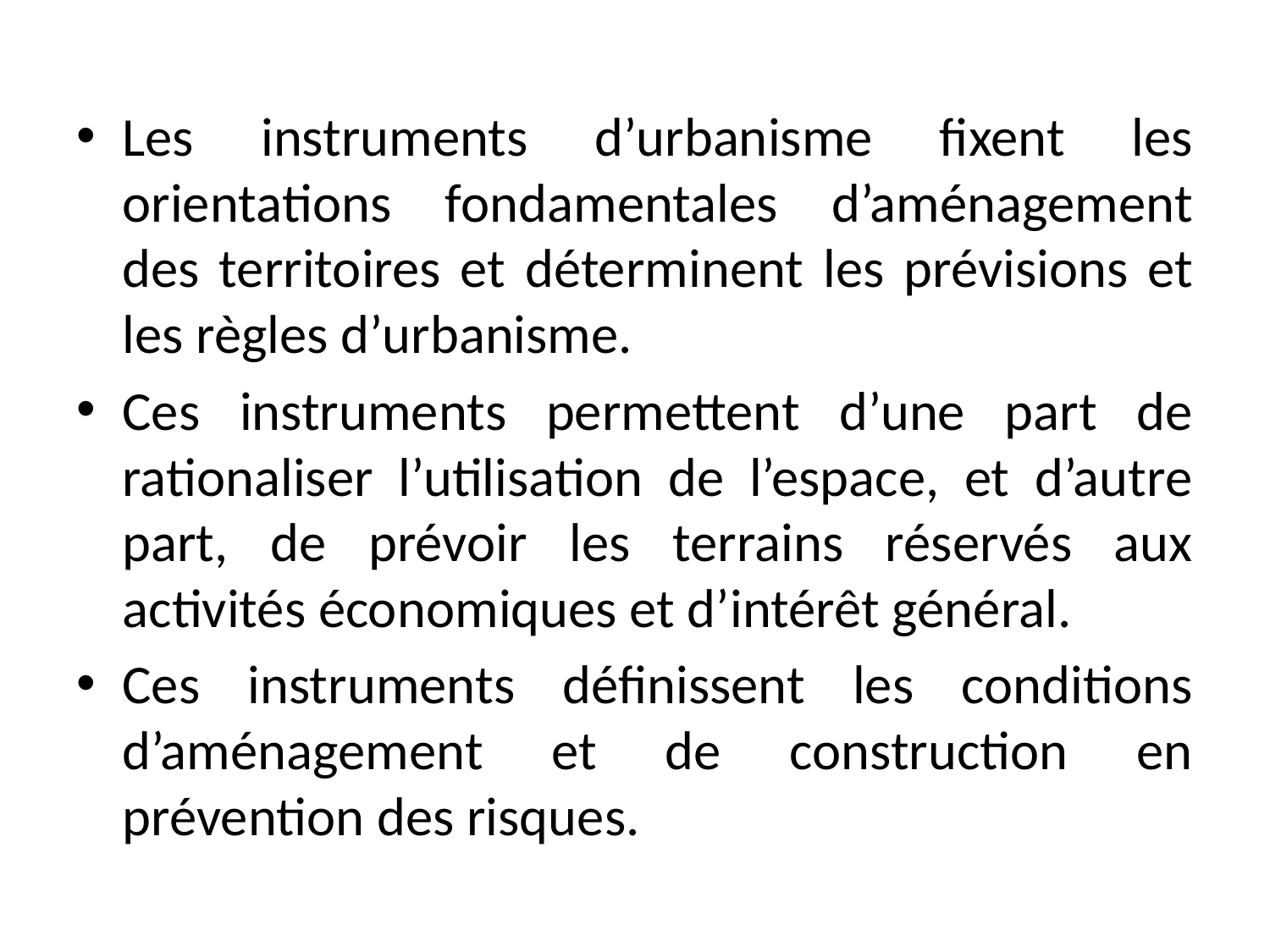

Les instruments d’urbanisme fixent les orientations fondamentales d’aménagement des territoires et déterminent les prévisions et les règles d’urbanisme.
Ces instruments permettent d’une part de rationaliser l’utilisation de l’espace, et d’autre part, de prévoir les terrains réservés aux activités économiques et d’intérêt général.
Ces instruments définissent les conditions d’aménagement et de construction en prévention des risques.